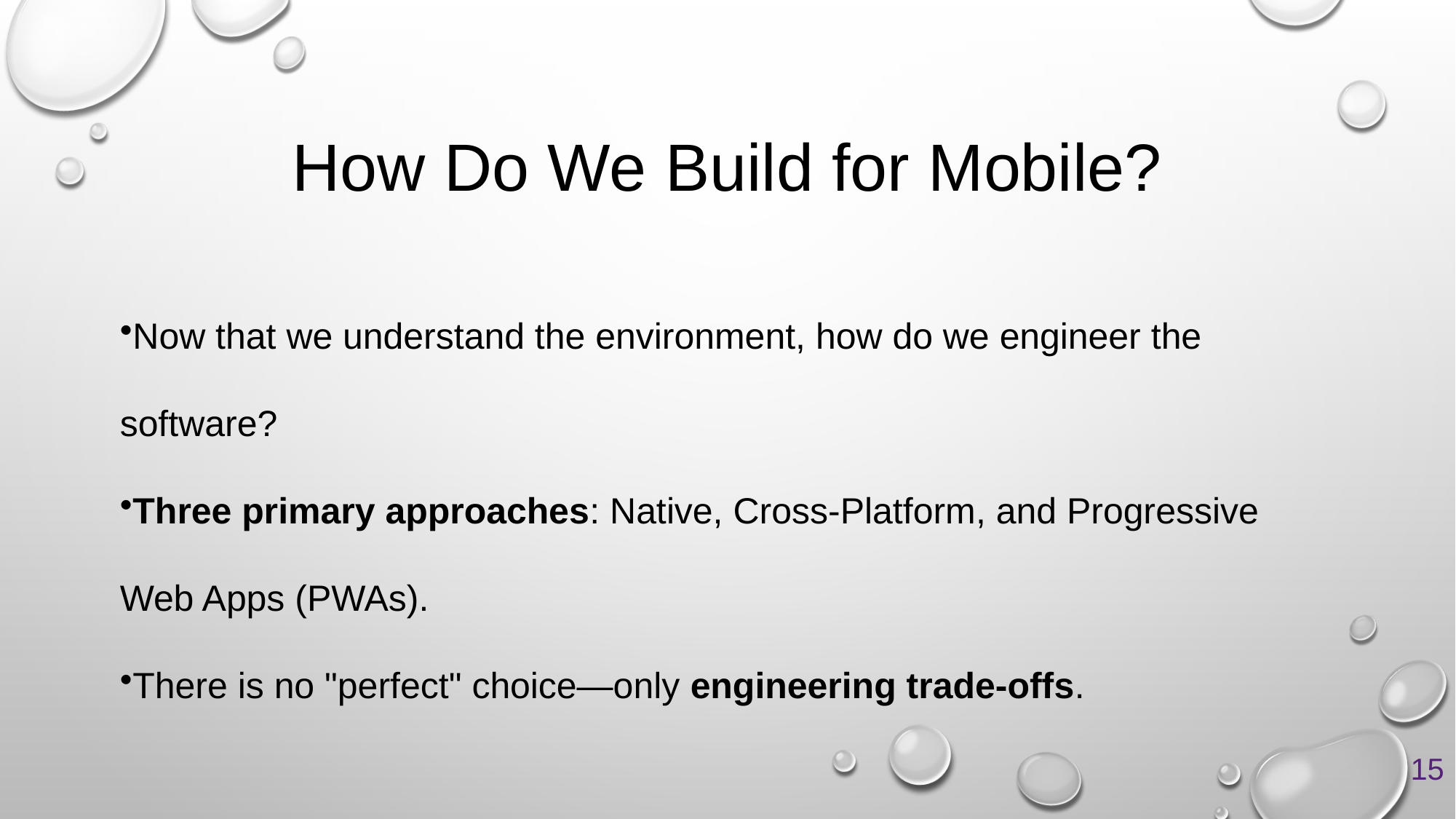

# How Do We Build for Mobile?
Now that we understand the environment, how do we engineer the software?
Three primary approaches: Native, Cross-Platform, and Progressive Web Apps (PWAs).
There is no "perfect" choice—only engineering trade-offs.
15